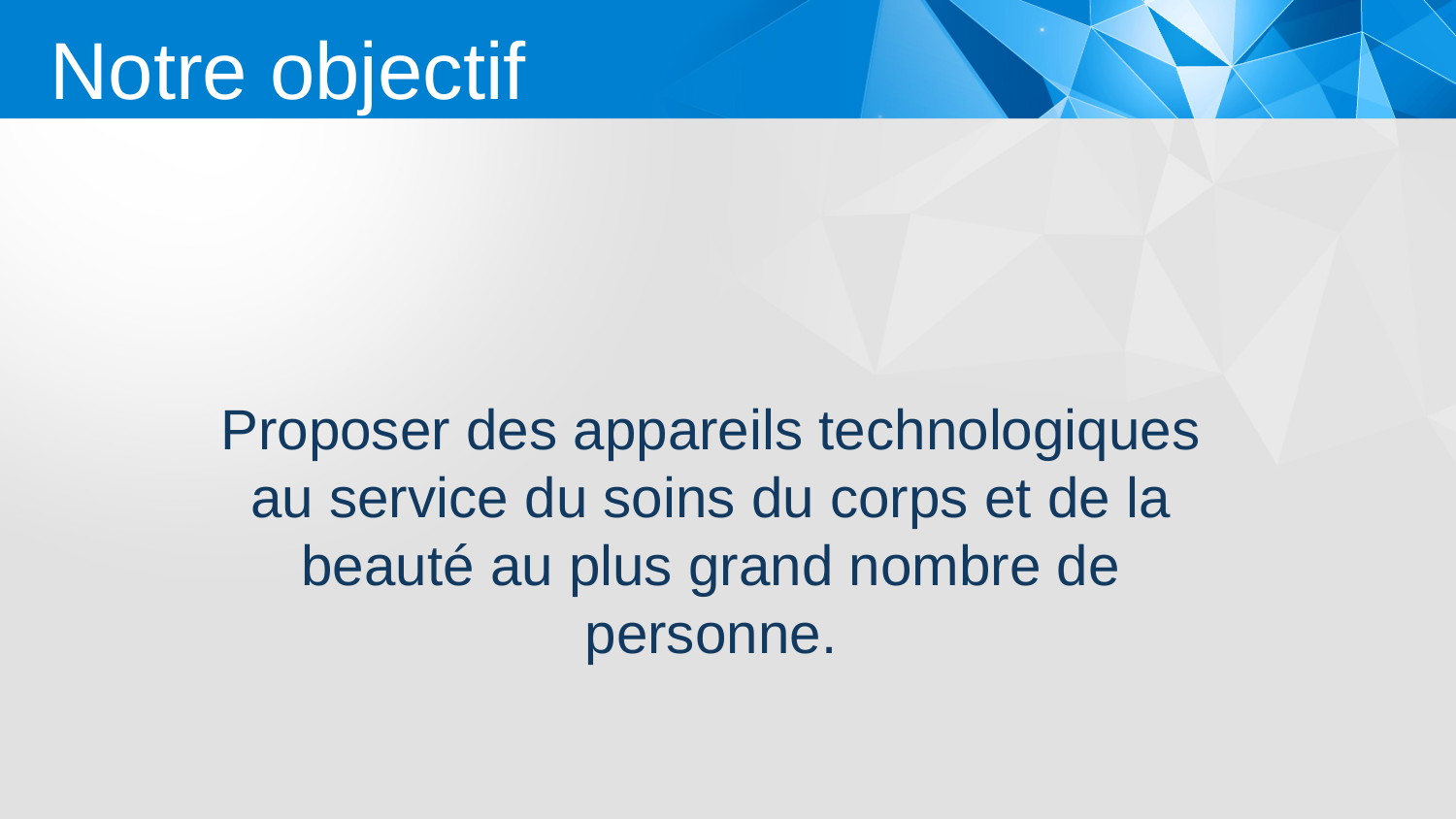

Notre objectif
Proposer des appareils technologiques au service du soins du corps et de la beauté au plus grand nombre de personne.